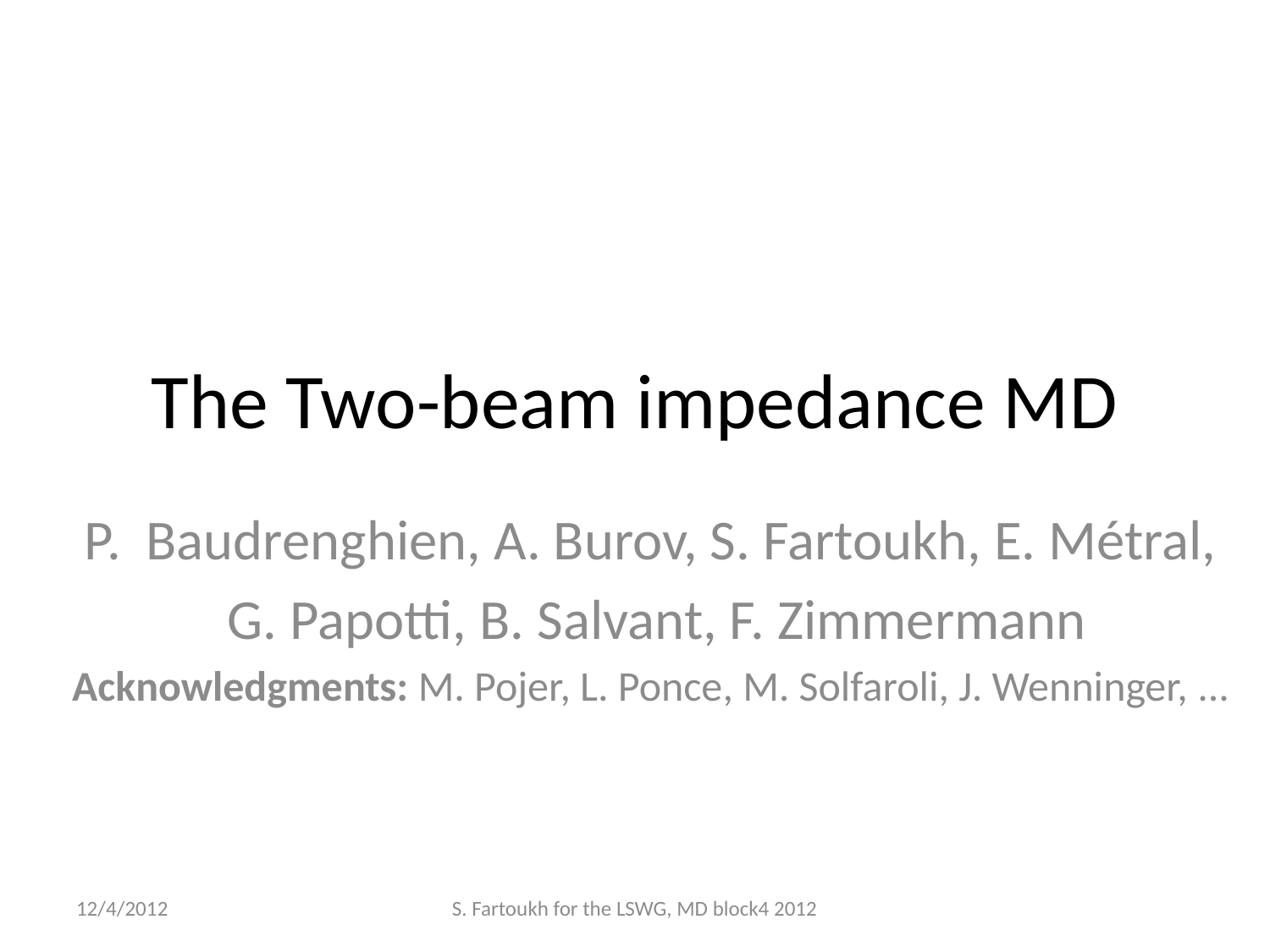

# The Two-beam impedance MD
P.  Baudrenghien, A. Burov, S. Fartoukh, E. Métral,
 G. Papotti, B. Salvant, F. Zimmermann
Acknowledgments: M. Pojer, L. Ponce, M. Solfaroli, J. Wenninger, ...

12/4/2012
S. Fartoukh for the LSWG, MD block4 2012